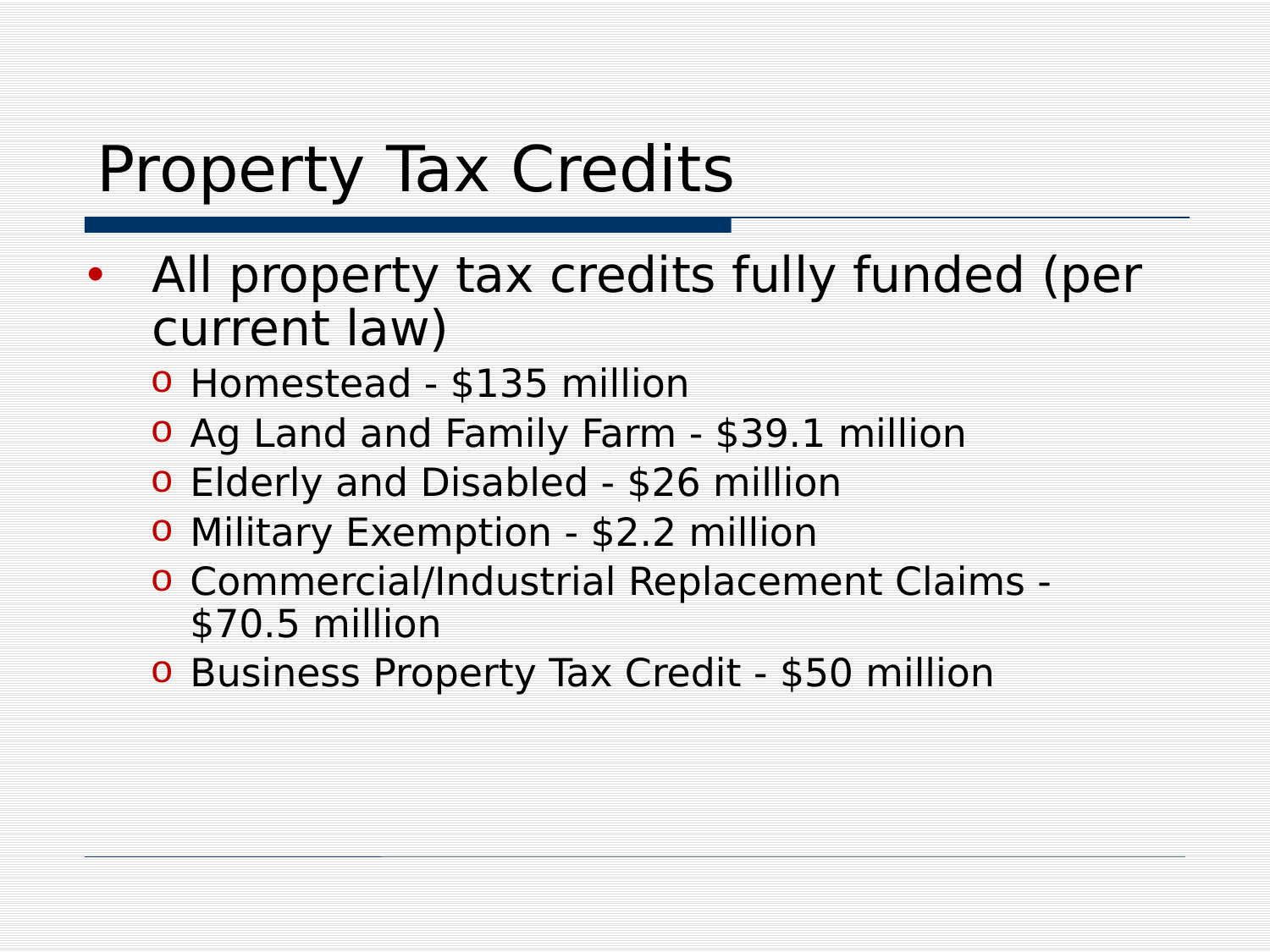

Property Tax Credits
All property tax credits fully funded (per current law)
Homestead - $135 million
Ag Land and Family Farm - $39.1 million
Elderly and Disabled - $26 million
Military Exemption - $2.2 million
Commercial/Industrial Replacement Claims - $70.5 million
Business Property Tax Credit - $50 million